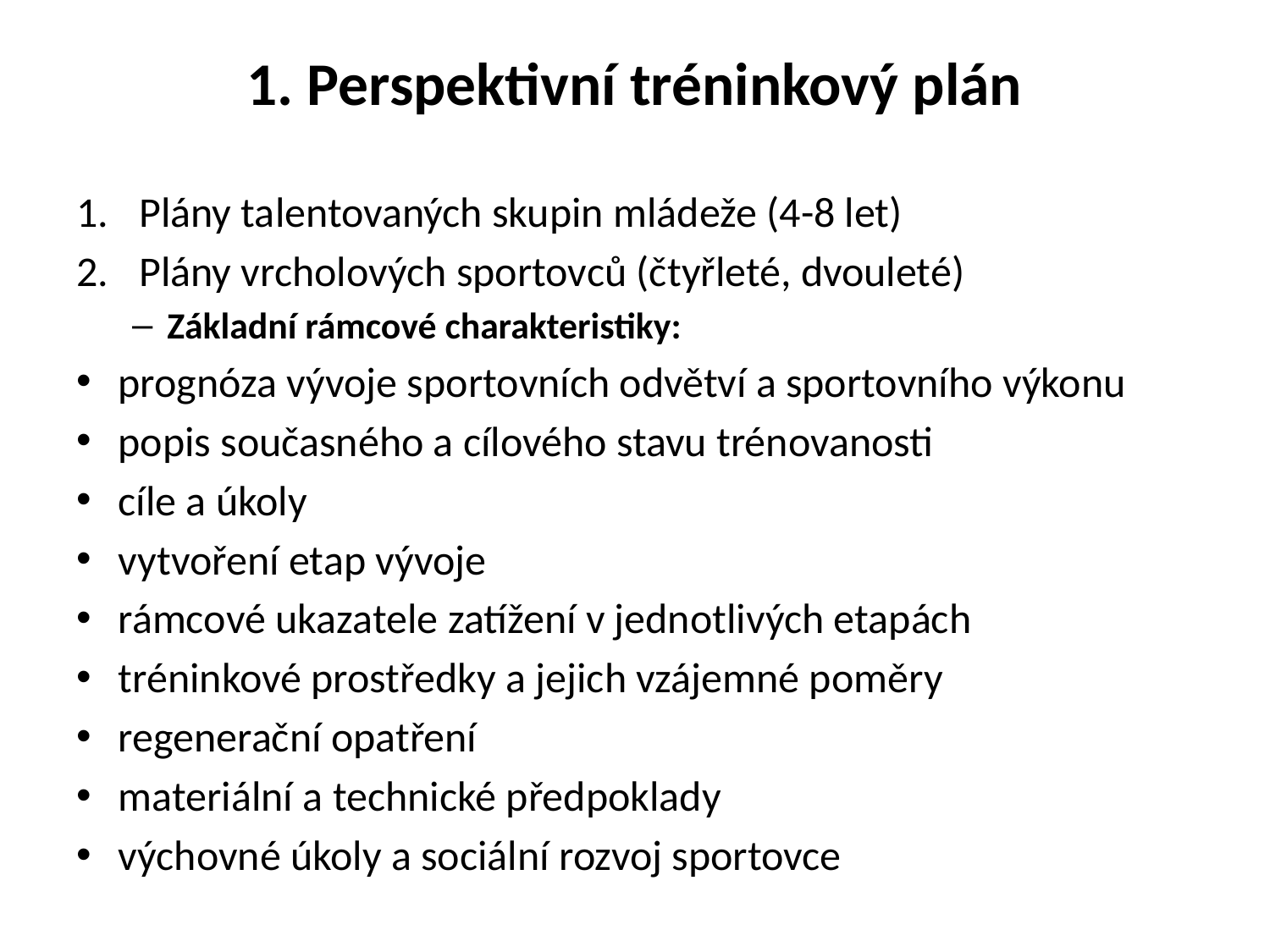

# 1. Perspektivní tréninkový plán

Plány talentovaných skupin mládeže (4-8 let)
Plány vrcholových sportovců (čtyřleté, dvouleté)
Základní rámcové charakteristiky:
prognóza vývoje sportovních odvětví a sportovního výkonu
popis současného a cílového stavu trénovanosti
cíle a úkoly
vytvoření etap vývoje
rámcové ukazatele zatížení v jednotlivých etapách
tréninkové prostředky a jejich vzájemné poměry
regenerační opatření
materiální a technické předpoklady
výchovné úkoly a sociální rozvoj sportovce